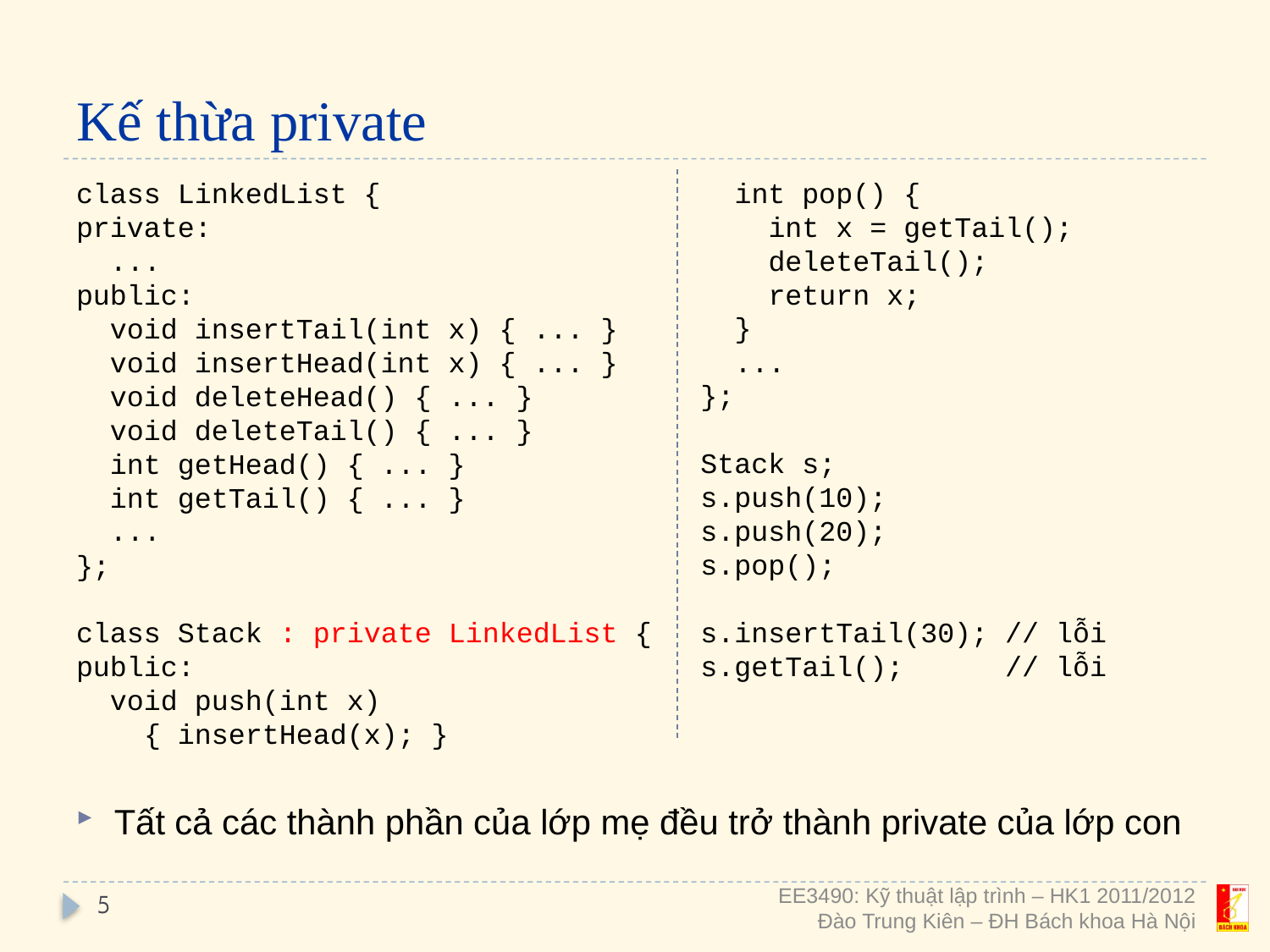

# Kế thừa private
  int pop() {
    int x = getTail();
    deleteTail();
    return x;
  }
  ...
};

Stack s;
s.push(10);
s.push(20);
s.pop();

s.insertTail(30); // lỗi
s.getTail();      // lỗi
class LinkedList {
private:
  ...
public:
  void insertTail(int x) { ... }
  void insertHead(int x) { ... }
  void deleteHead() { ... }
  void deleteTail() { ... }
  int getHead() { ... }
  int getTail() { ... }
  ...
};

class Stack : private LinkedList {
public:
  void push(int x)
    { insertHead(x); }
Tất cả các thành phần của lớp mẹ đều trở thành private của lớp con
5
EE3490: Kỹ thuật lập trình – HK1 2011/2012
Đào Trung Kiên – ĐH Bách khoa Hà Nội